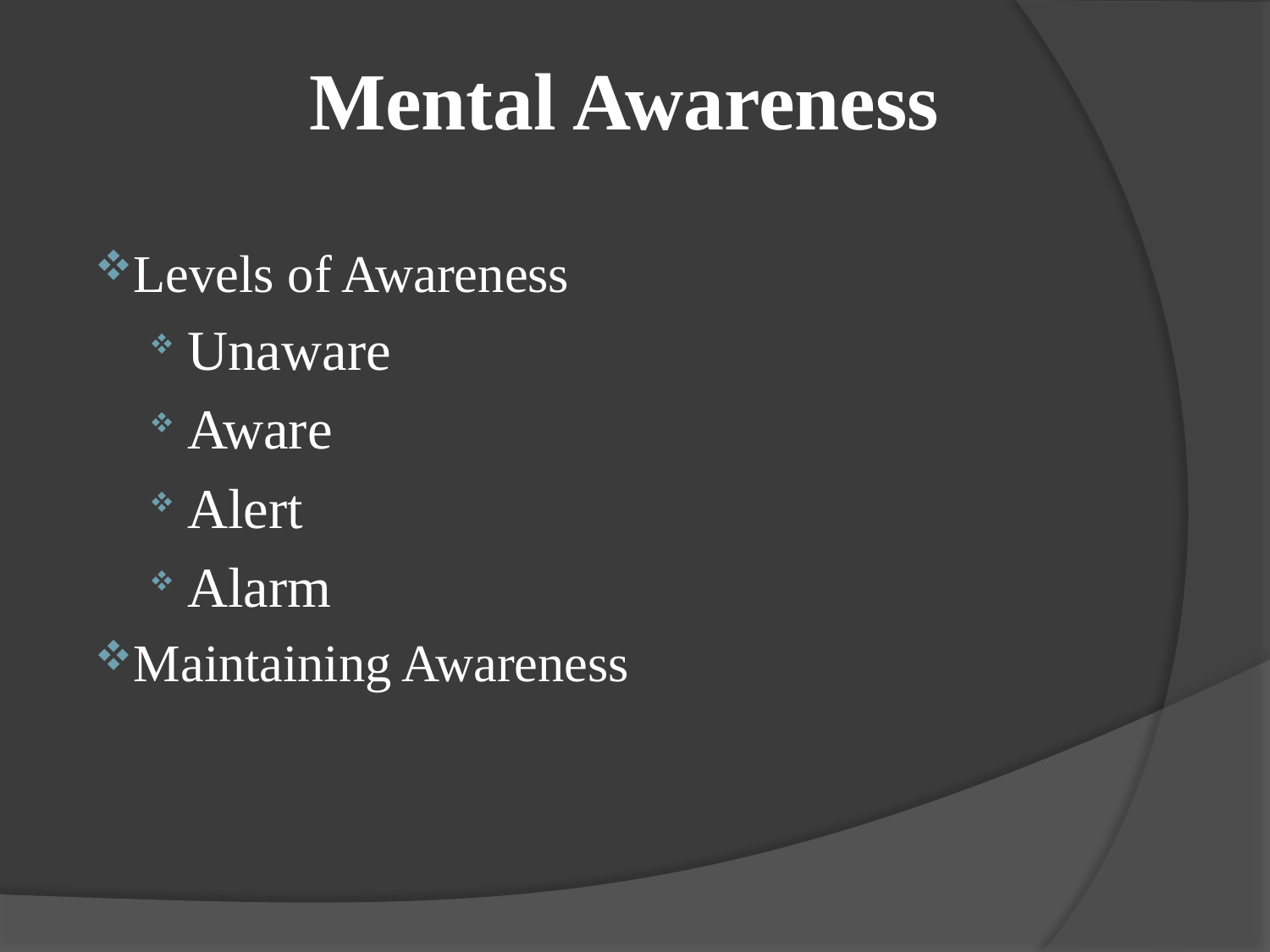

# Mental Awareness
Levels of Awareness
Unaware
Aware
Alert
Alarm
Maintaining Awareness